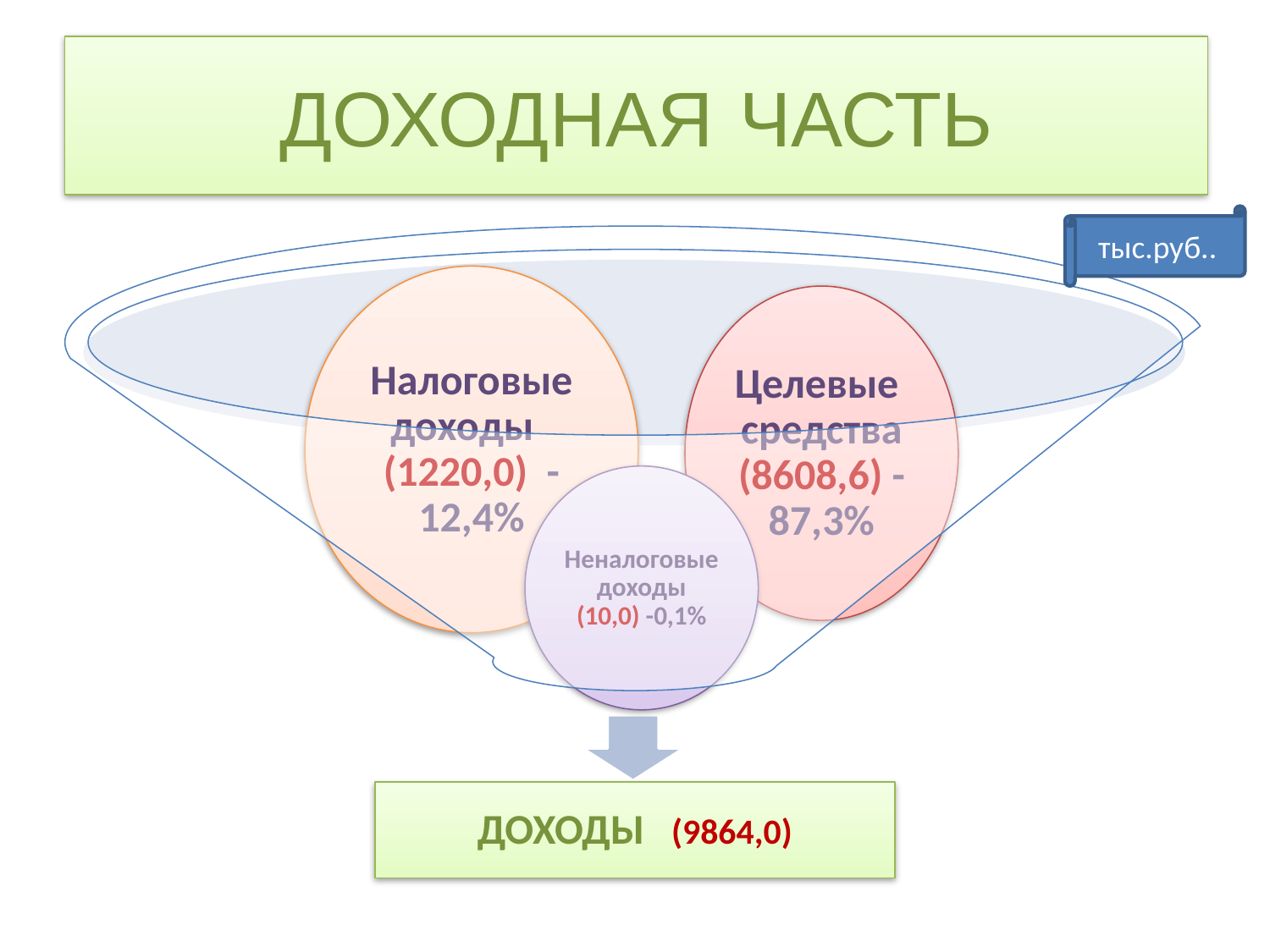

# ДОХОДНАЯ ЧАСТЬ
тыс.руб..
ДОХОДЫ   (9864,0)
Целевые  средства (8608,6) -87,3%
Налоговые доходы   (1220,0)  - 12,4%
Неналоговые  доходы  (10,0) -0,1%